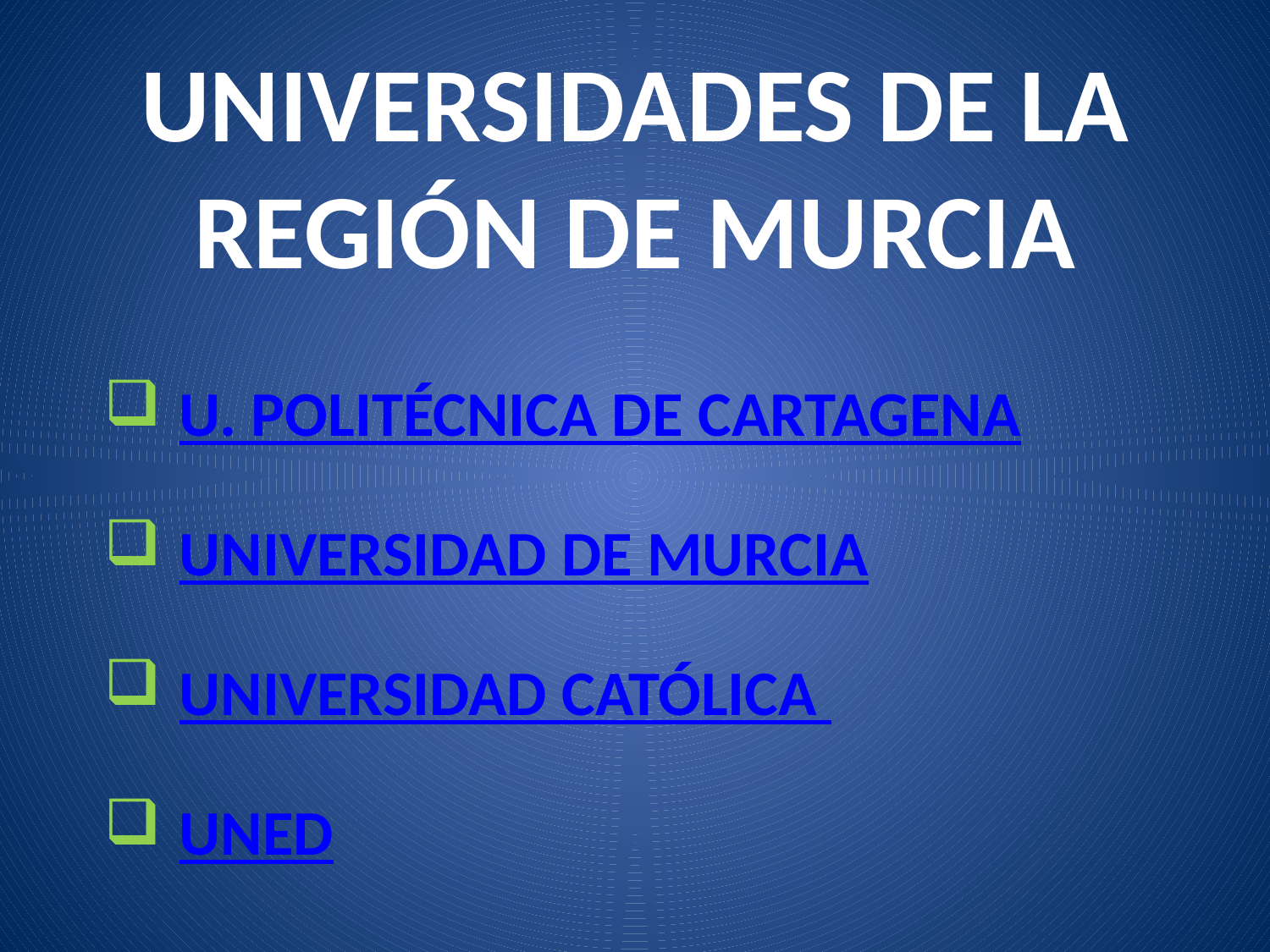

UNIVERSIDADES DE LA REGIÓN DE MURCIA
U. POLITÉCNICA DE CARTAGENA
UNIVERSIDAD DE MURCIA
UNIVERSIDAD CATÓLICA
UNED